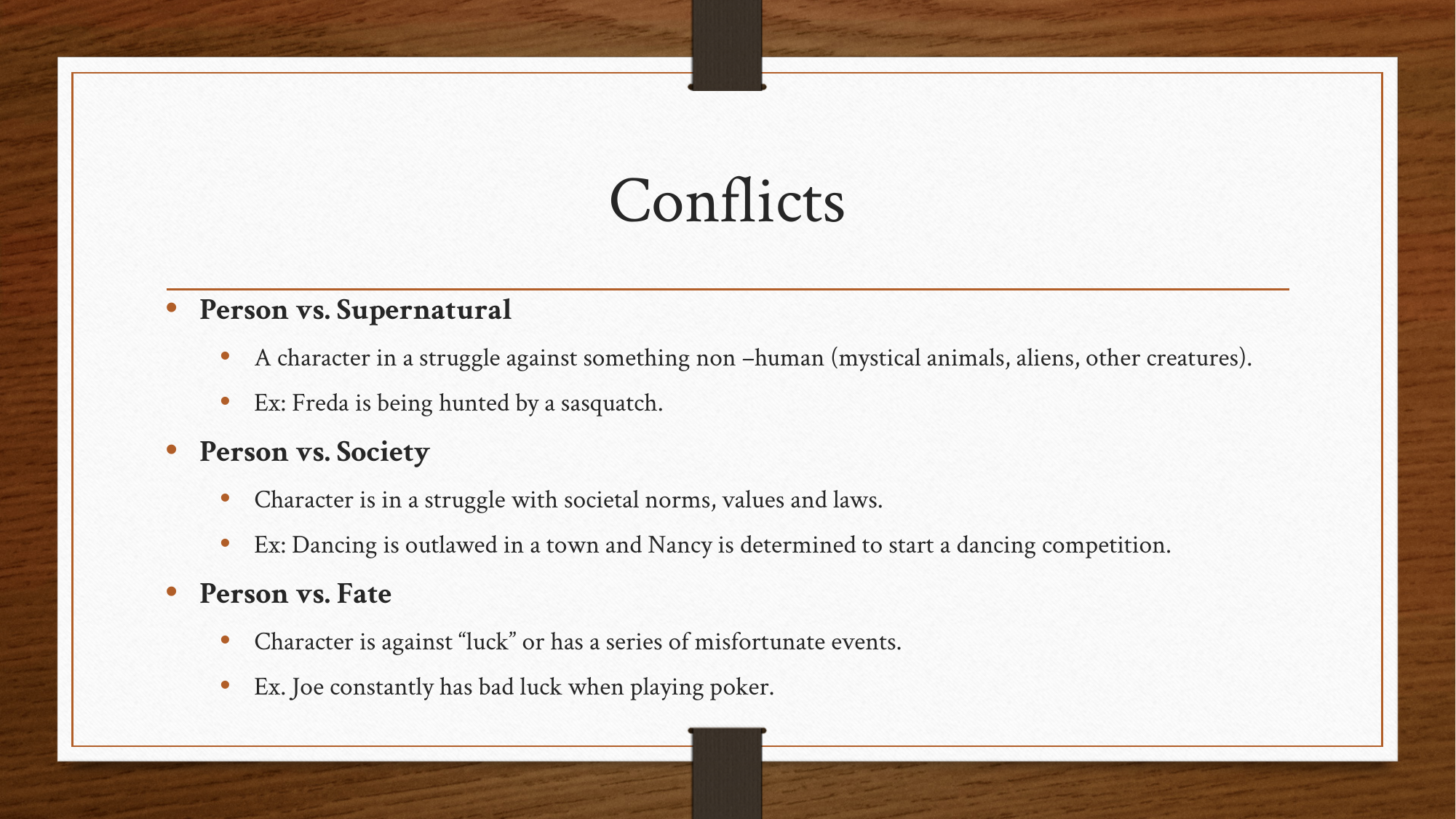

# Conflicts
Person vs. Supernatural
A character in a struggle against something non –human (mystical animals, aliens, other creatures).
Ex: Freda is being hunted by a sasquatch.
Person vs. Society
Character is in a struggle with societal norms, values and laws.
Ex: Dancing is outlawed in a town and Nancy is determined to start a dancing competition.
Person vs. Fate
Character is against “luck” or has a series of misfortunate events.
Ex. Joe constantly has bad luck when playing poker.